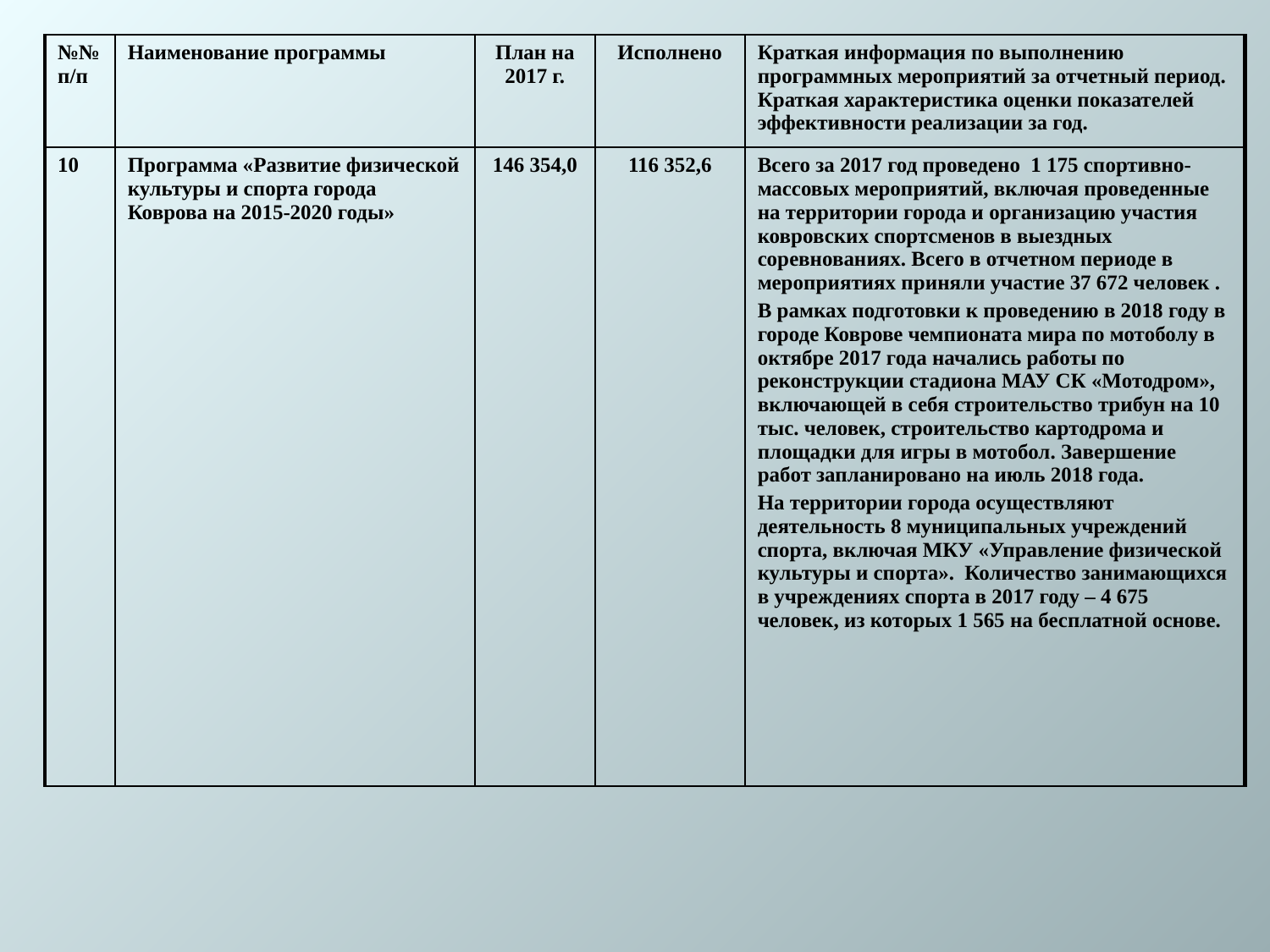

| №№ п/п | Наименование программы | План на 2017 г. | Исполнено | Краткая информация по выполнению программных мероприятий за отчетный период. Краткая характеристика оценки показателей эффективности реализации за год. |
| --- | --- | --- | --- | --- |
| 10 | Программа «Развитие физической культуры и спорта города Коврова на 2015-2020 годы» | 146 354,0 | 116 352,6 | Всего за 2017 год проведено 1 175 спортивно-массовых мероприятий, включая проведенные на территории города и организацию участия ковровских спортсменов в выездных соревнованиях. Всего в отчетном периоде в мероприятиях приняли участие 37 672 человек . В рамках подготовки к проведению в 2018 году в городе Коврове чемпионата мира по мотоболу в октябре 2017 года начались работы по реконструкции стадиона МАУ СК «Мотодром», включающей в себя строительство трибун на 10 тыс. человек, строительство картодрома и площадки для игры в мотобол. Завершение работ запланировано на июль 2018 года. На территории города осуществляют деятельность 8 муниципальных учреждений спорта, включая МКУ «Управление физической культуры и спорта». Количество занимающихся в учреждениях спорта в 2017 году – 4 675 человек, из которых 1 565 на бесплатной основе. |